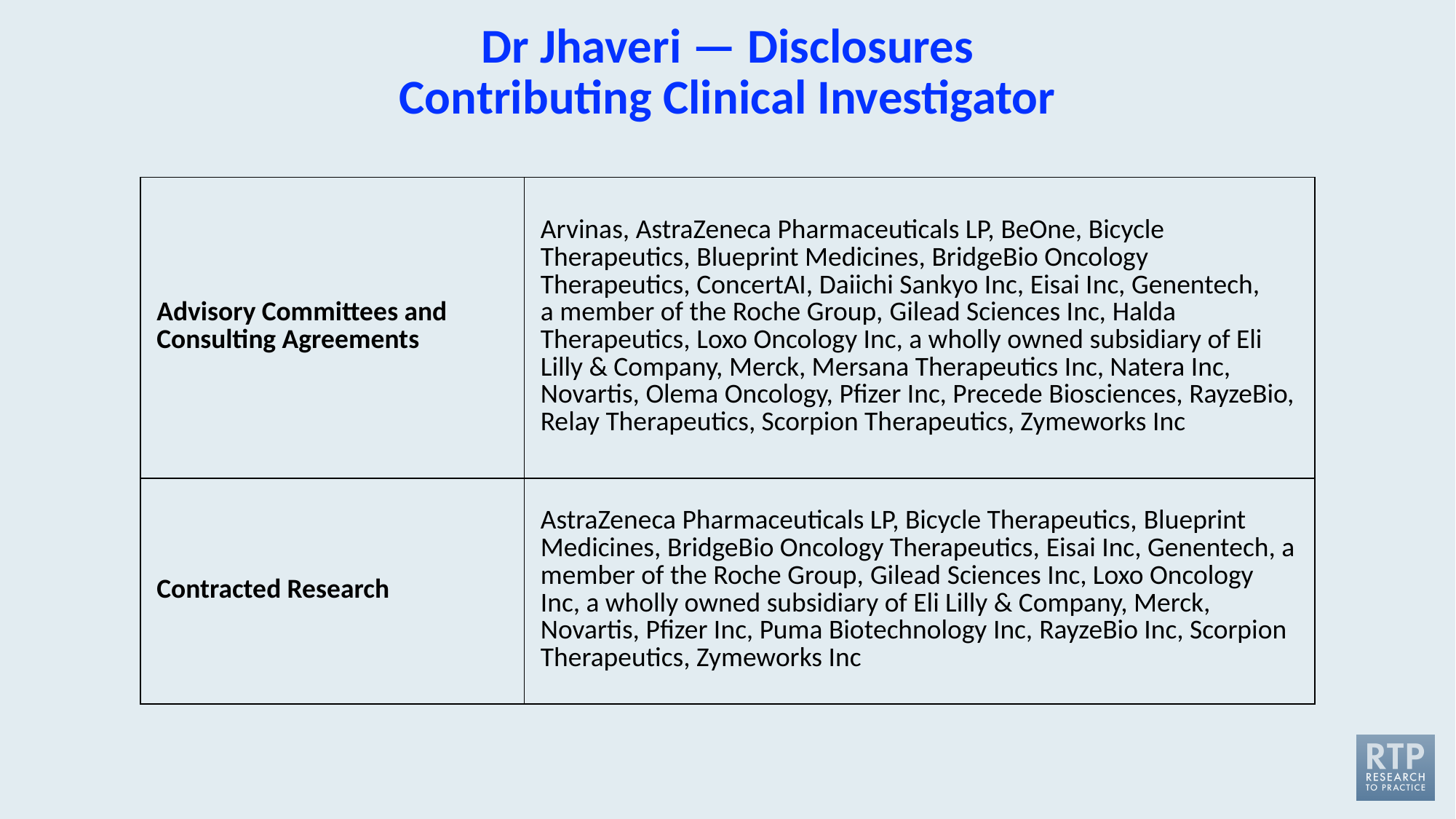

# Dr Jhaveri — Disclosures Contributing Clinical Investigator
| Advisory Committees and Consulting Agreements | Arvinas, AstraZeneca Pharmaceuticals LP, BeOne, Bicycle Therapeutics, Blueprint Medicines, BridgeBio Oncology Therapeutics, ConcertAI, Daiichi Sankyo Inc, Eisai Inc, Genentech, a member of the Roche Group, Gilead Sciences Inc, Halda Therapeutics, Loxo Oncology Inc, a wholly owned subsidiary of Eli Lilly & Company, Merck, Mersana Therapeutics Inc, Natera Inc, Novartis, Olema Oncology, Pfizer Inc, Precede Biosciences, RayzeBio, Relay Therapeutics, Scorpion Therapeutics, Zymeworks Inc |
| --- | --- |
| Contracted Research | AstraZeneca Pharmaceuticals LP, Bicycle Therapeutics, Blueprint Medicines, BridgeBio Oncology Therapeutics, Eisai Inc, Genentech, a member of the Roche Group, Gilead Sciences Inc, Loxo Oncology Inc, a wholly owned subsidiary of Eli Lilly & Company, Merck, Novartis, Pfizer Inc, Puma Biotechnology Inc, RayzeBio Inc, Scorpion Therapeutics, Zymeworks Inc |